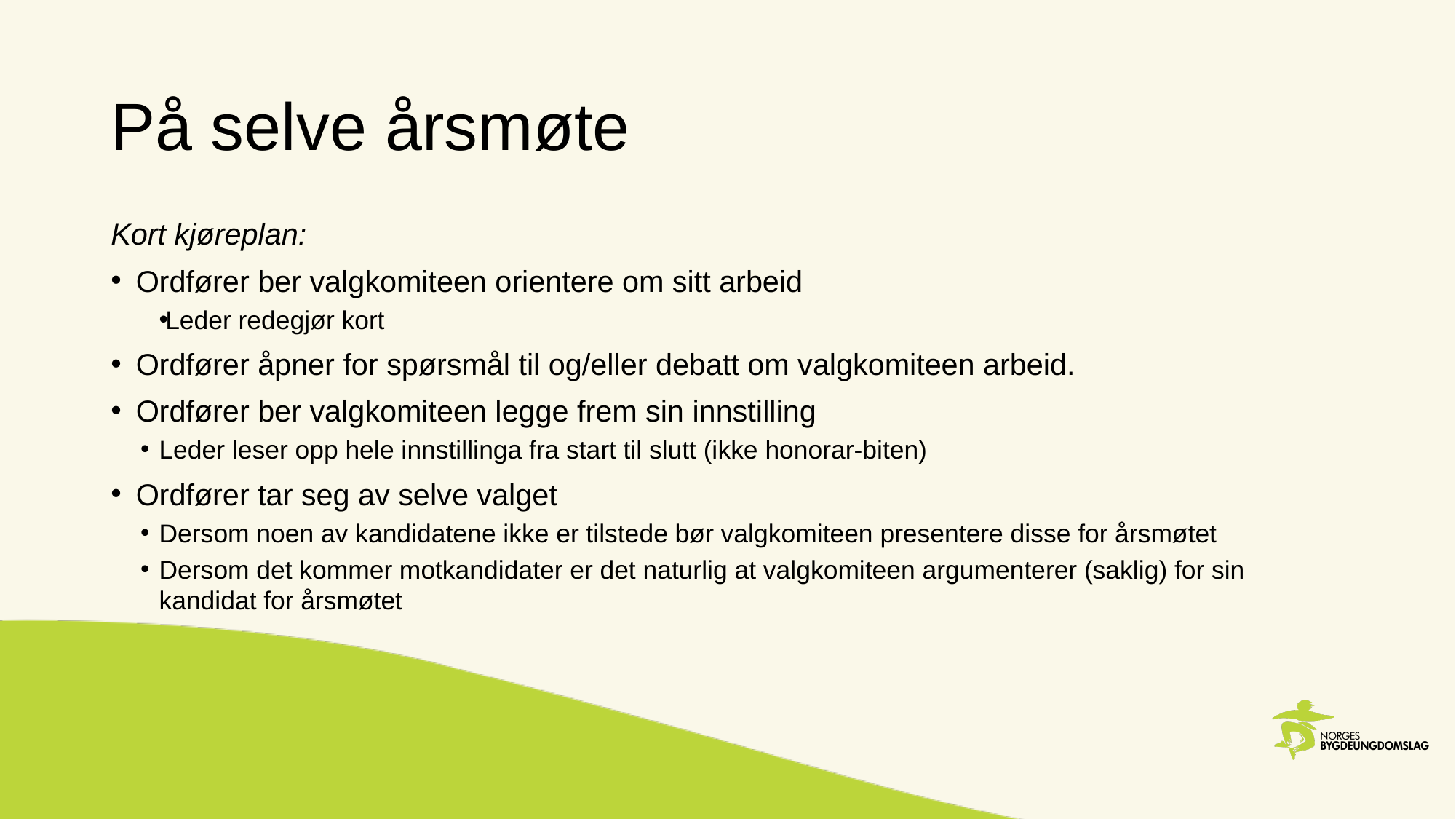

# På selve årsmøte
Kort kjøreplan:
Ordfører ber valgkomiteen orientere om sitt arbeid
Leder redegjør kort
Ordfører åpner for spørsmål til og/eller debatt om valgkomiteen arbeid.
Ordfører ber valgkomiteen legge frem sin innstilling
Leder leser opp hele innstillinga fra start til slutt (ikke honorar-biten)
Ordfører tar seg av selve valget
Dersom noen av kandidatene ikke er tilstede bør valgkomiteen presentere disse for årsmøtet
Dersom det kommer motkandidater er det naturlig at valgkomiteen argumenterer (saklig) for sin kandidat for årsmøtet